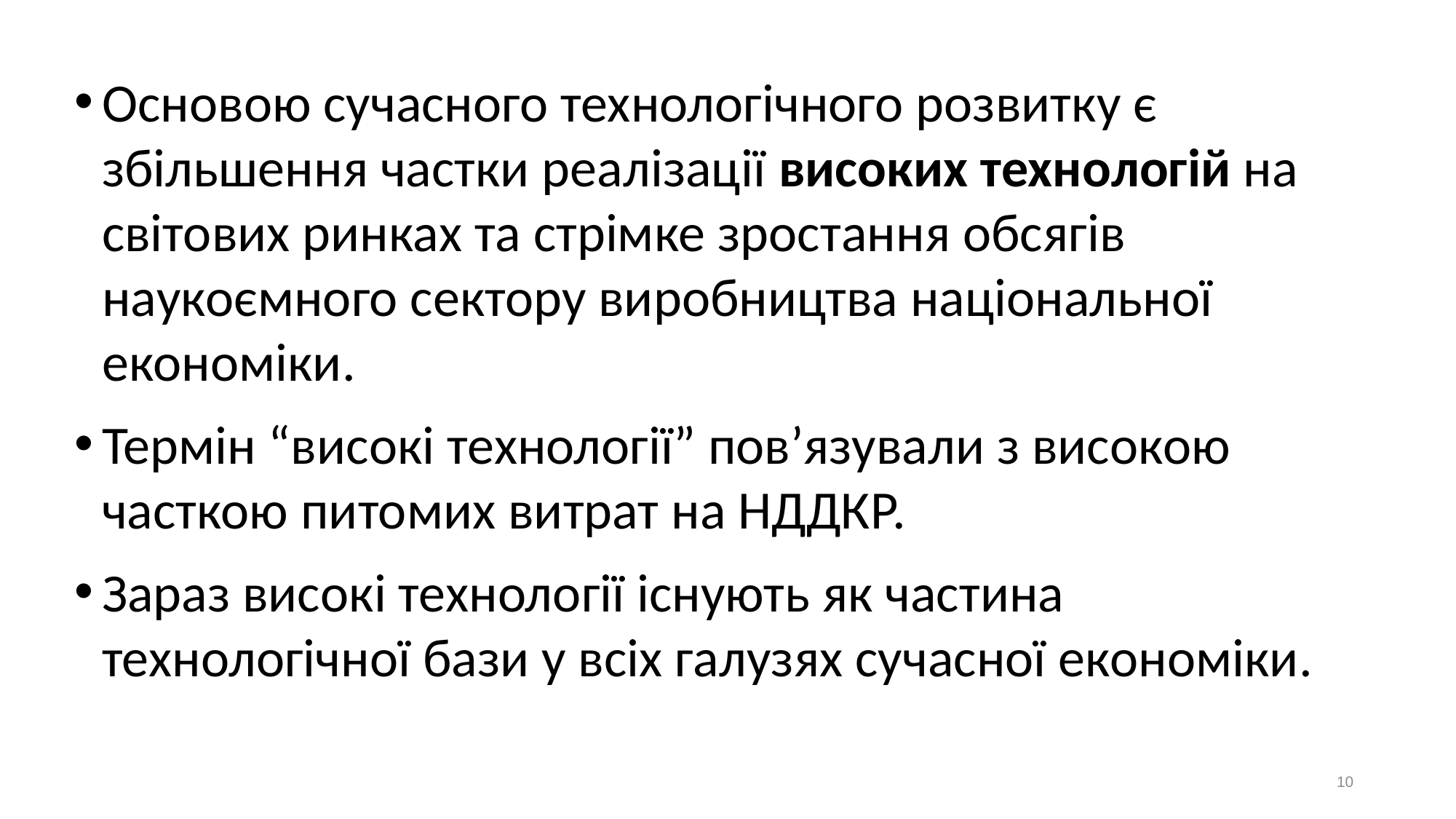

Основою сучасного технологічного розвитку є збільшення частки реалізації високих технологій на світових ринках та стрімке зростання обсягів наукоємного сектору виробництва національної економіки.
Термін “високі технології” пов’язували з високою часткою питомих витрат на НДДКР.
Зараз високі технології існують як частина технологічної бази у всіх галузях сучасної економіки.

10